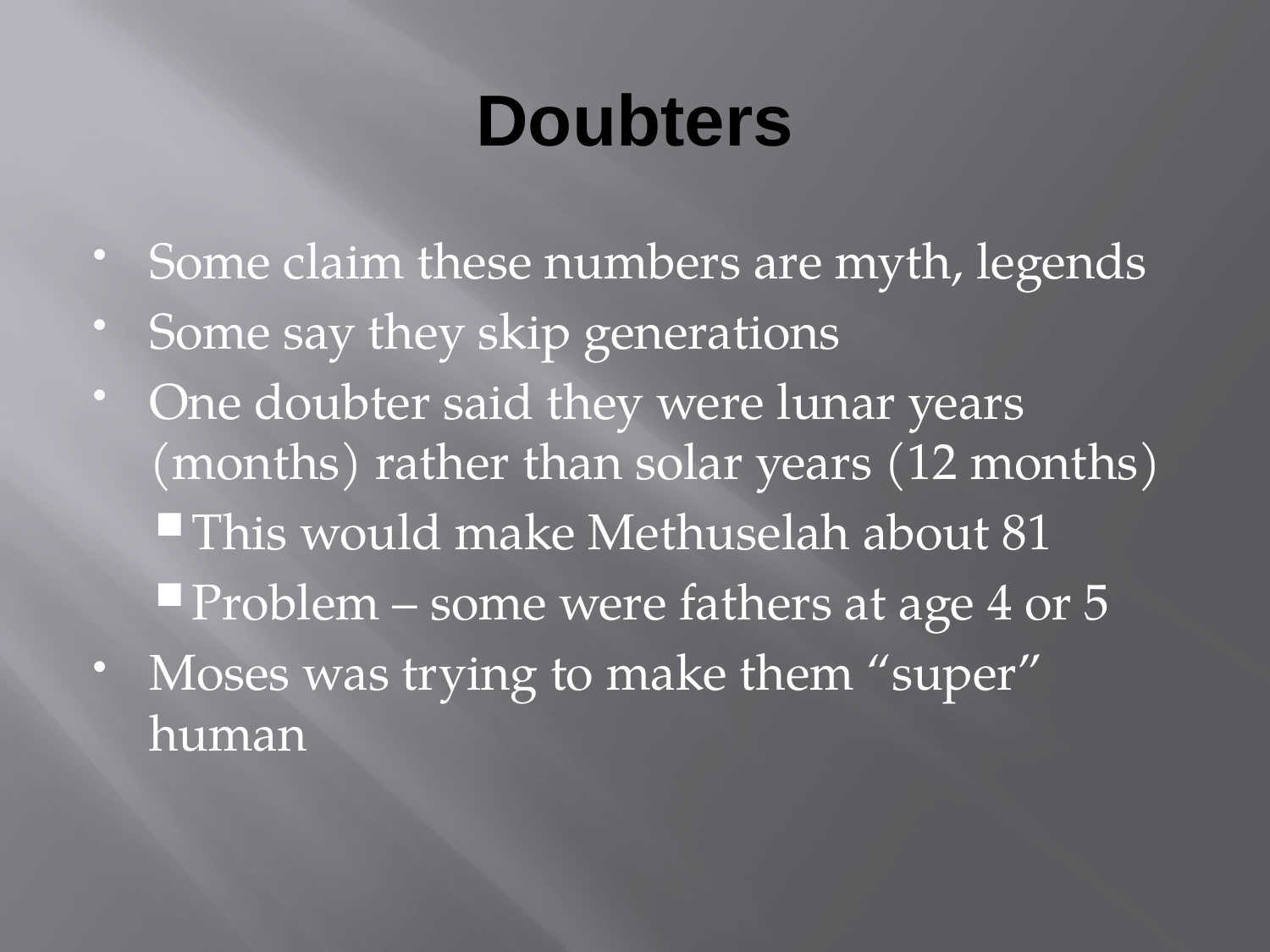

# Doubters
Some claim these numbers are myth, legends
Some say they skip generations
One doubter said they were lunar years (months) rather than solar years (12 months)
This would make Methuselah about 81
Problem – some were fathers at age 4 or 5
Moses was trying to make them “super” human